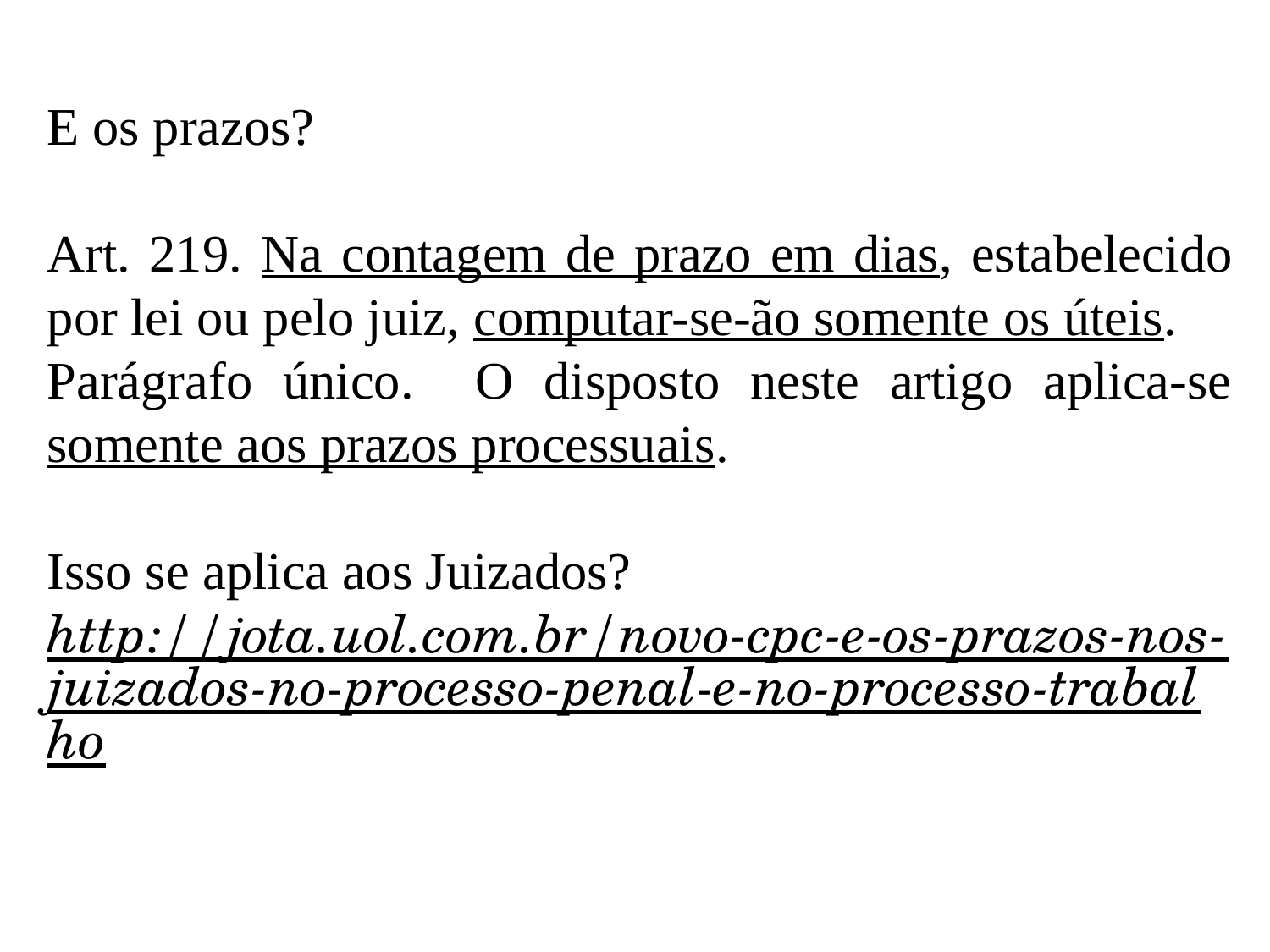

E os prazos?

Art. 219. Na contagem de prazo em dias, estabelecido por lei ou pelo juiz, computar-se-ão somente os úteis.
Parágrafo único.  O disposto neste artigo aplica-se somente aos prazos processuais.

Isso se aplica aos Juizados?
http://jota.uol.com.br/novo-cpc-e-os-prazos-nos-juizados-no-processo-penal-e-no-processo-trabalho